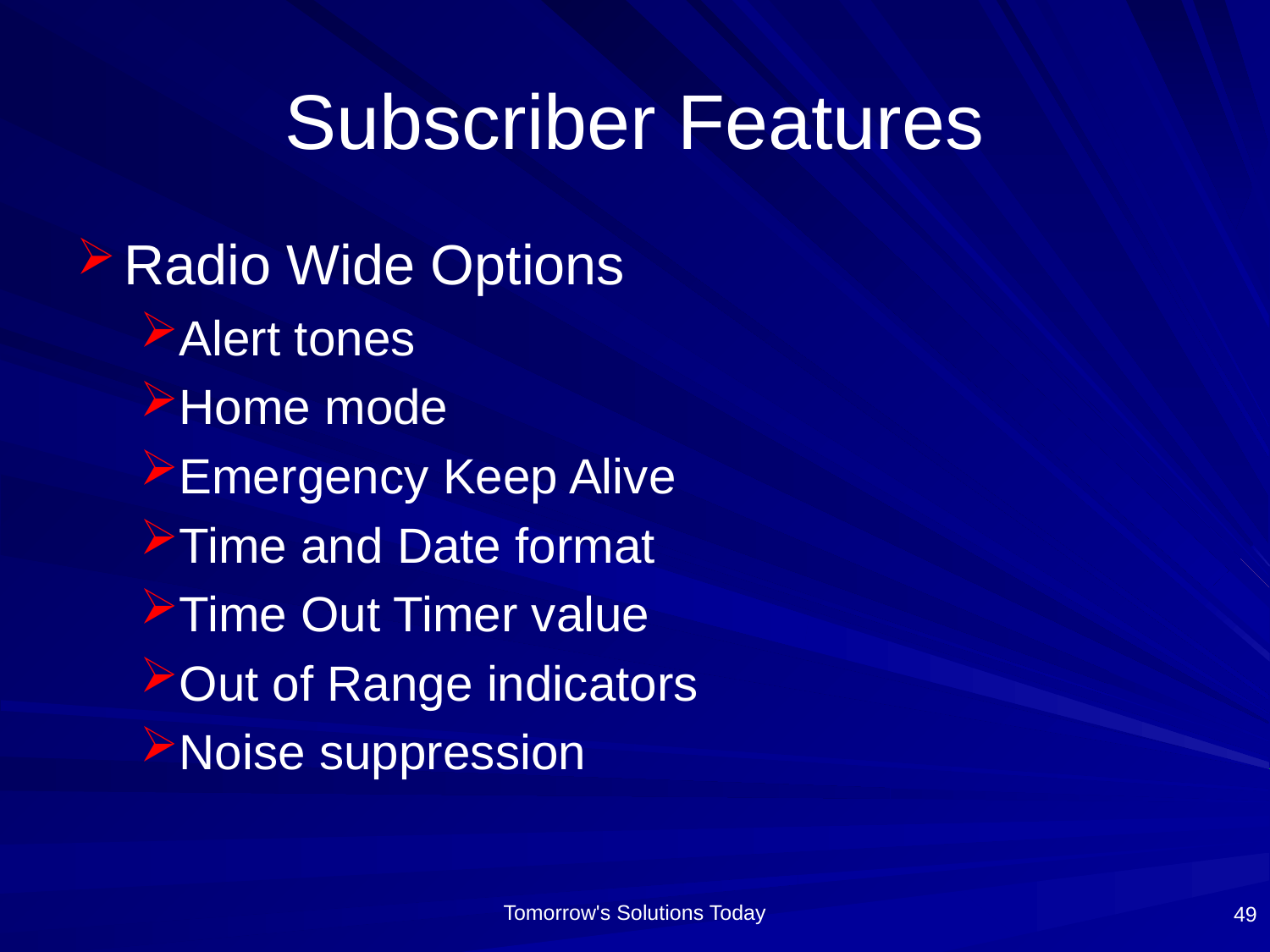

# Subscriber Features
Radio Wide Options
Alert tones
Home mode
Emergency Keep Alive
Time and Date format
Time Out Timer value
Out of Range indicators
Noise suppression
49
Tomorrow's Solutions Today